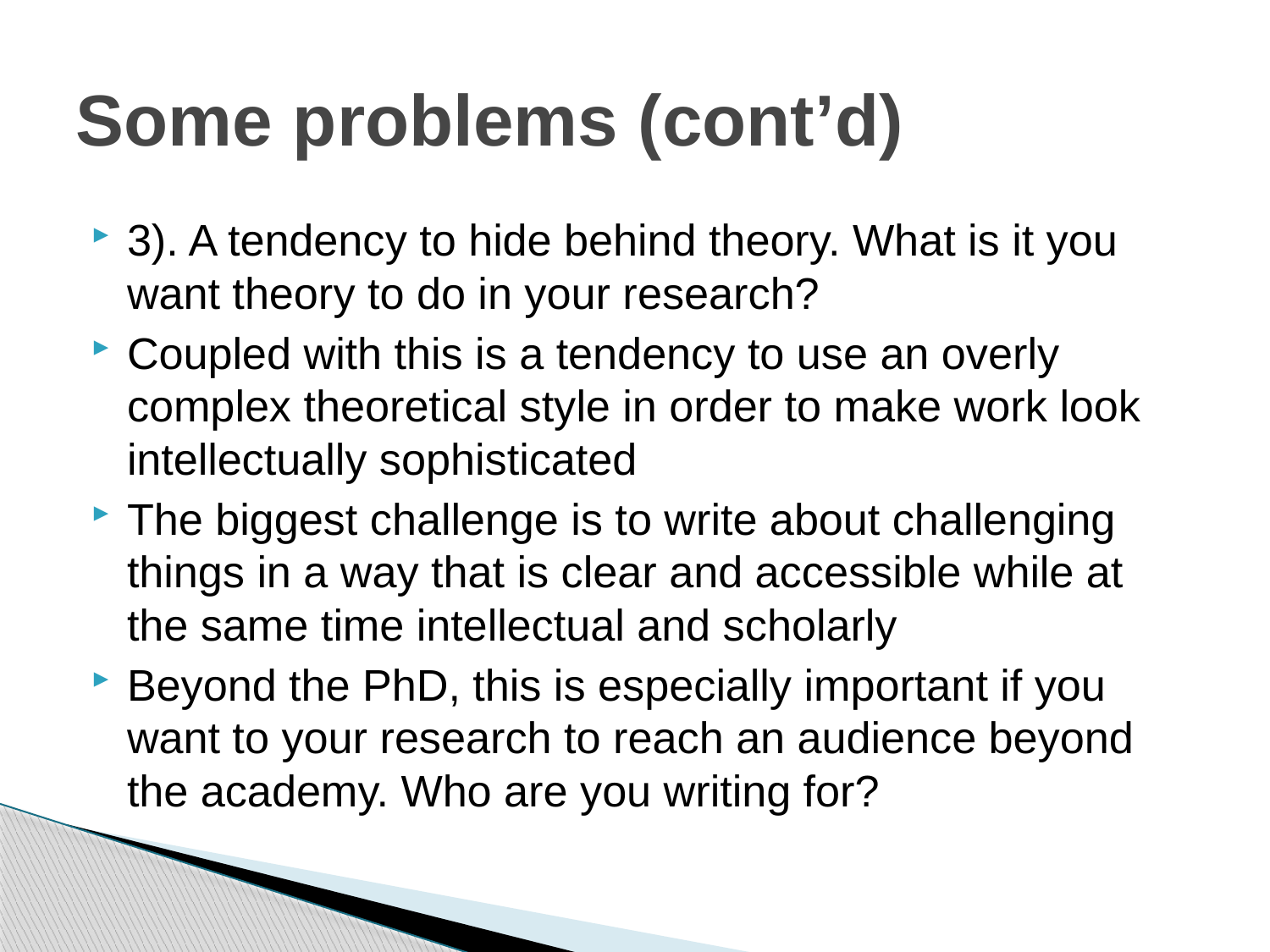

# Some problems (cont’d)
3). A tendency to hide behind theory. What is it you want theory to do in your research?
Coupled with this is a tendency to use an overly complex theoretical style in order to make work look intellectually sophisticated
The biggest challenge is to write about challenging things in a way that is clear and accessible while at the same time intellectual and scholarly
Beyond the PhD, this is especially important if you want to your research to reach an audience beyond the academy. Who are you writing for?